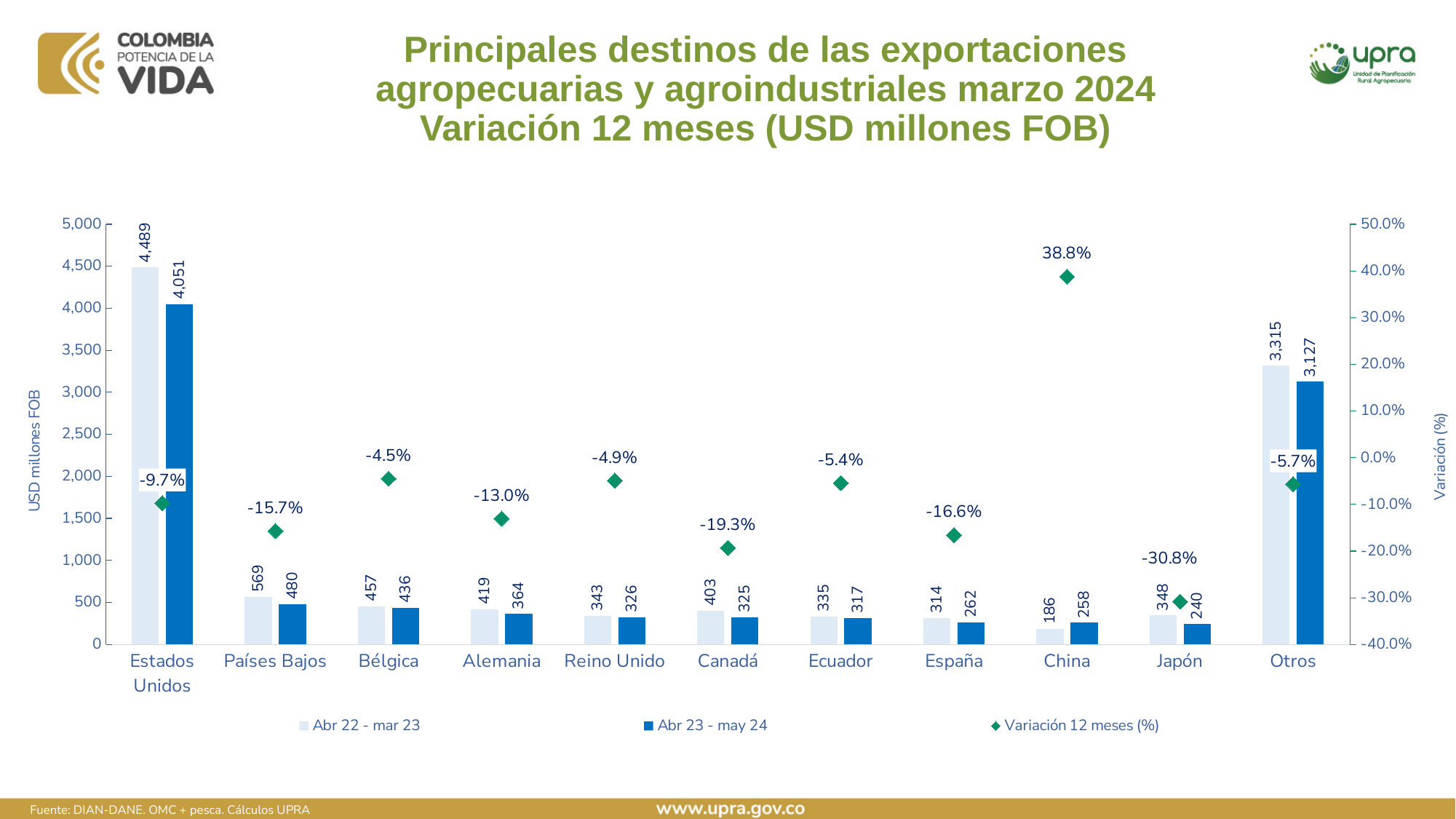

# Principales destinos de las exportaciones agropecuarias y agroindustriales marzo 2024 Variación 12 meses (USD millones FOB)

### Chart

| Category | Abr 22 - mar 23 | Abr 23 - may 24 | Variación 12 meses (%) |
|---|---|---|---|
| Estados Unidos | 4488.746052830002 | 4051.139183840001 | -0.0974897808518493 |
| Países Bajos | 569.11853651 | 479.84025409000003 | -0.15687115546697938 |
| Bélgica | 456.81636106 | 436.22443111000007 | -0.04507704124742446 |
| Alemania | 419.13599709000005 | 364.49243035 | -0.13037192491072674 |
| Reino Unido | 342.84433676 | 325.96756494 | -0.04922575644530525 |
| Canadá | 403.1489931500001 | 325.25814907000006 | -0.19320609849822717 |
| Ecuador | 334.92057622999994 | 316.6772005300001 | -0.054470752156689034 |
| España | 314.37869448000004 | 262.27380324 | -0.16573925700081063 |
| China | 186.04166481999997 | 258.16265791 | 0.3876604370304841 |
| Japón | 347.52739364 | 240.38789564 | -0.3082907994038153 |
| Otros | 3315.251023170003 | 3127.136136449998 | -0.05674227544318256 |
Fuente: DIAN-DANE. OMC + pesca. Cálculos UPRA